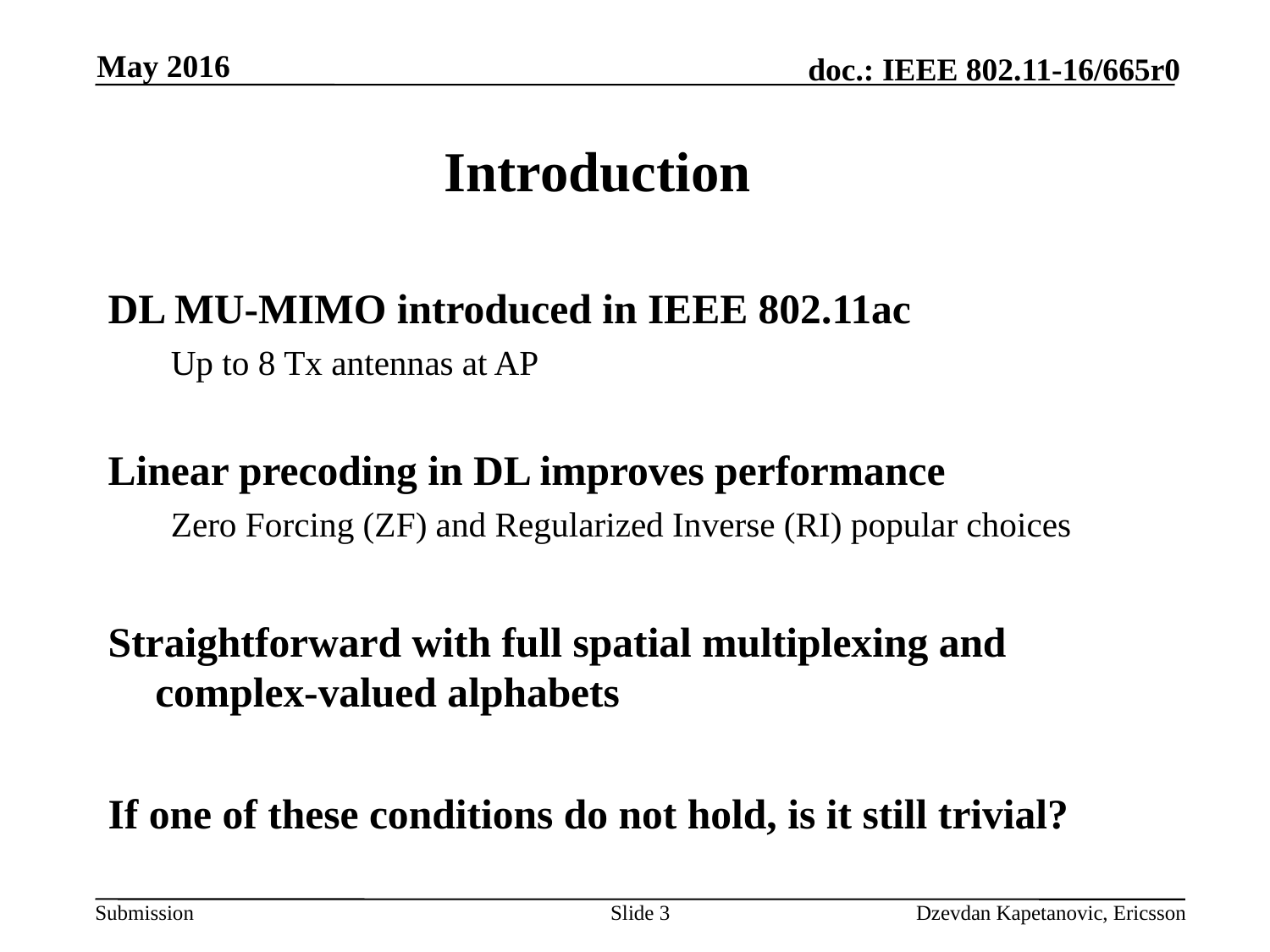

May 2016
# Introduction
DL MU-MIMO introduced in IEEE 802.11ac
Up to 8 Tx antennas at AP

Linear precoding in DL improves performance
Zero Forcing (ZF) and Regularized Inverse (RI) popular choices

Straightforward with full spatial multiplexing and complex-valued alphabets

If one of these conditions do not hold, is it still trivial?
Slide 3
Dzevdan Kapetanovic, Ericsson